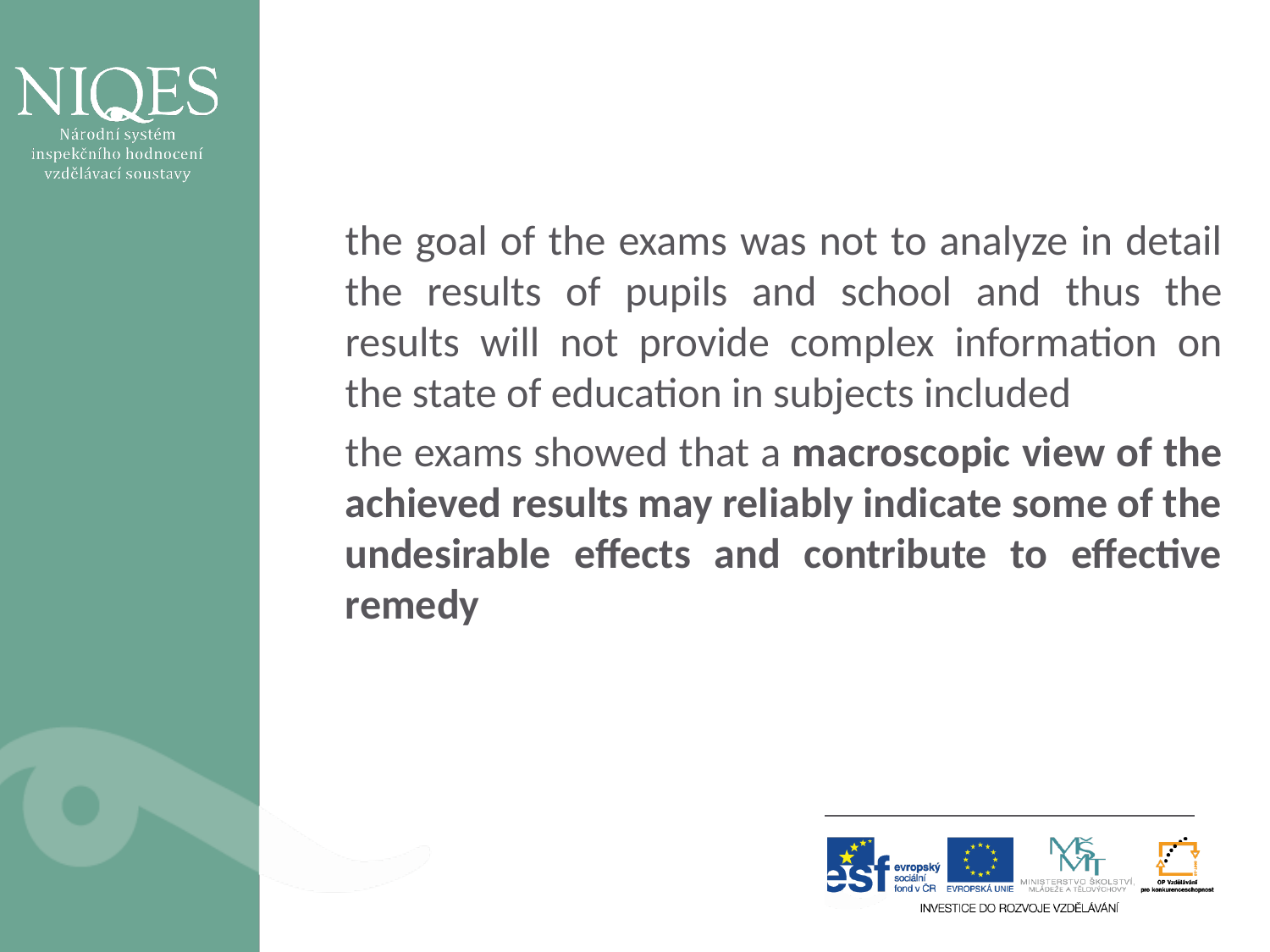

the goal of the exams was not to analyze in detail the results of pupils and school and thus the results will not provide complex information on the state of education in subjects included
the exams showed that a macroscopic view of the achieved results may reliably indicate some of the undesirable effects and contribute to effective remedy